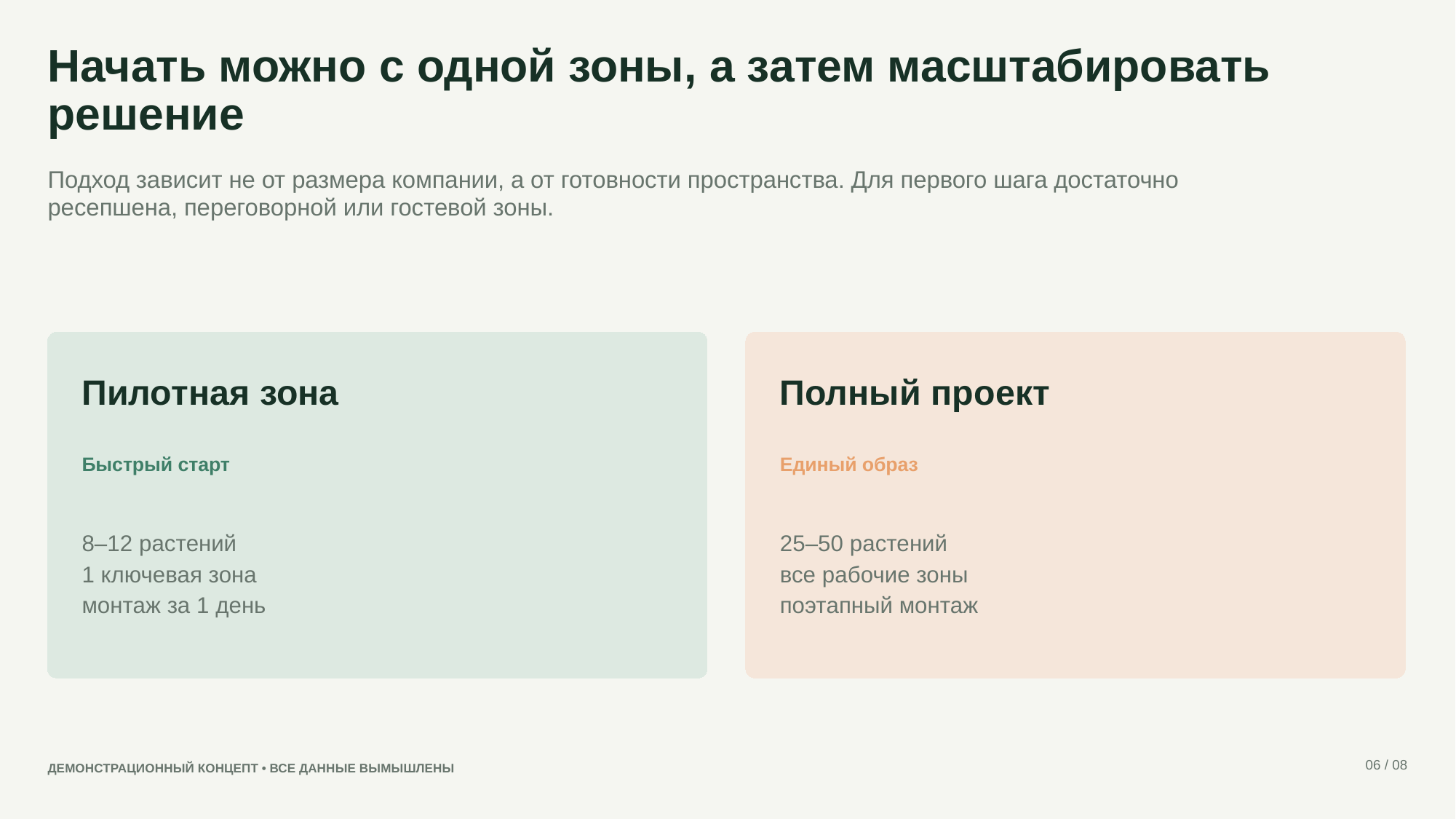

Начать можно с одной зоны, а затем масштабировать решение
Подход зависит не от размера компании, а от готовности пространства. Для первого шага достаточно ресепшена, переговорной или гостевой зоны.

Пилотная зона
Полный проект
Быстрый старт
Единый образ
8–12 растений
1 ключевая зона
монтаж за 1 день
25–50 растений
все рабочие зоны
поэтапный монтаж
06 / 08
ДЕМОНСТРАЦИОННЫЙ КОНЦЕПТ • ВСЕ ДАННЫЕ ВЫМЫШЛЕНЫ